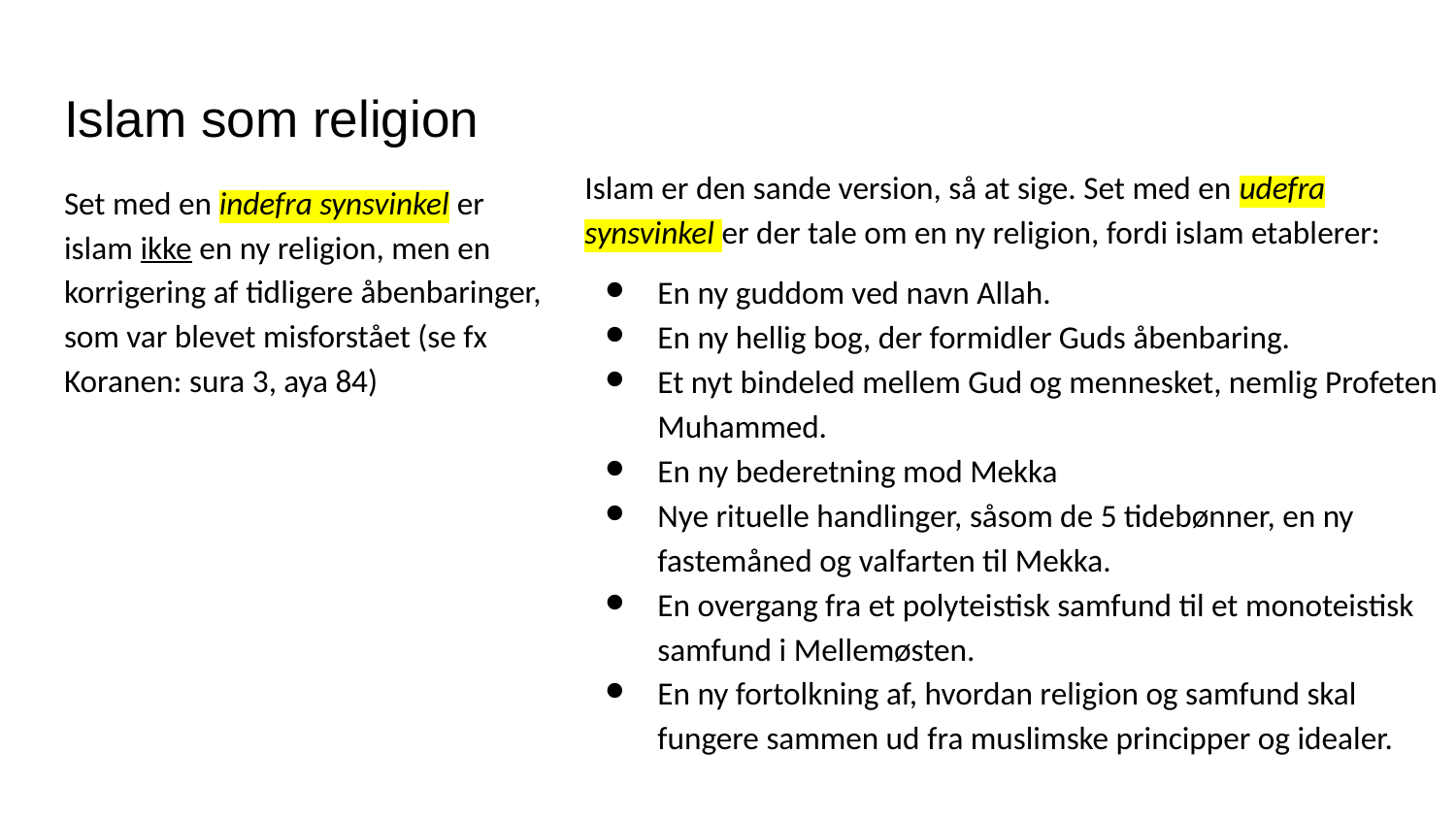

# Islam som religion
Islam er den sande version, så at sige. Set med en udefra synsvinkel er der tale om en ny religion, fordi islam etablerer:
En ny guddom ved navn Allah.
En ny hellig bog, der formidler Guds åbenbaring.
Et nyt bindeled mellem Gud og mennesket, nemlig Profeten Muhammed.
En ny bederetning mod Mekka
Nye rituelle handlinger, såsom de 5 tidebønner, en ny fastemåned og valfarten til Mekka.
En overgang fra et polyteistisk samfund til et monoteistisk samfund i Mellemøsten.
En ny fortolkning af, hvordan religion og samfund skal fungere sammen ud fra muslimske principper og idealer.
Set med en indefra synsvinkel er islam ikke en ny religion, men en korrigering af tidligere åbenbaringer, som var blevet misforstået (se fx Koranen: sura 3, aya 84)